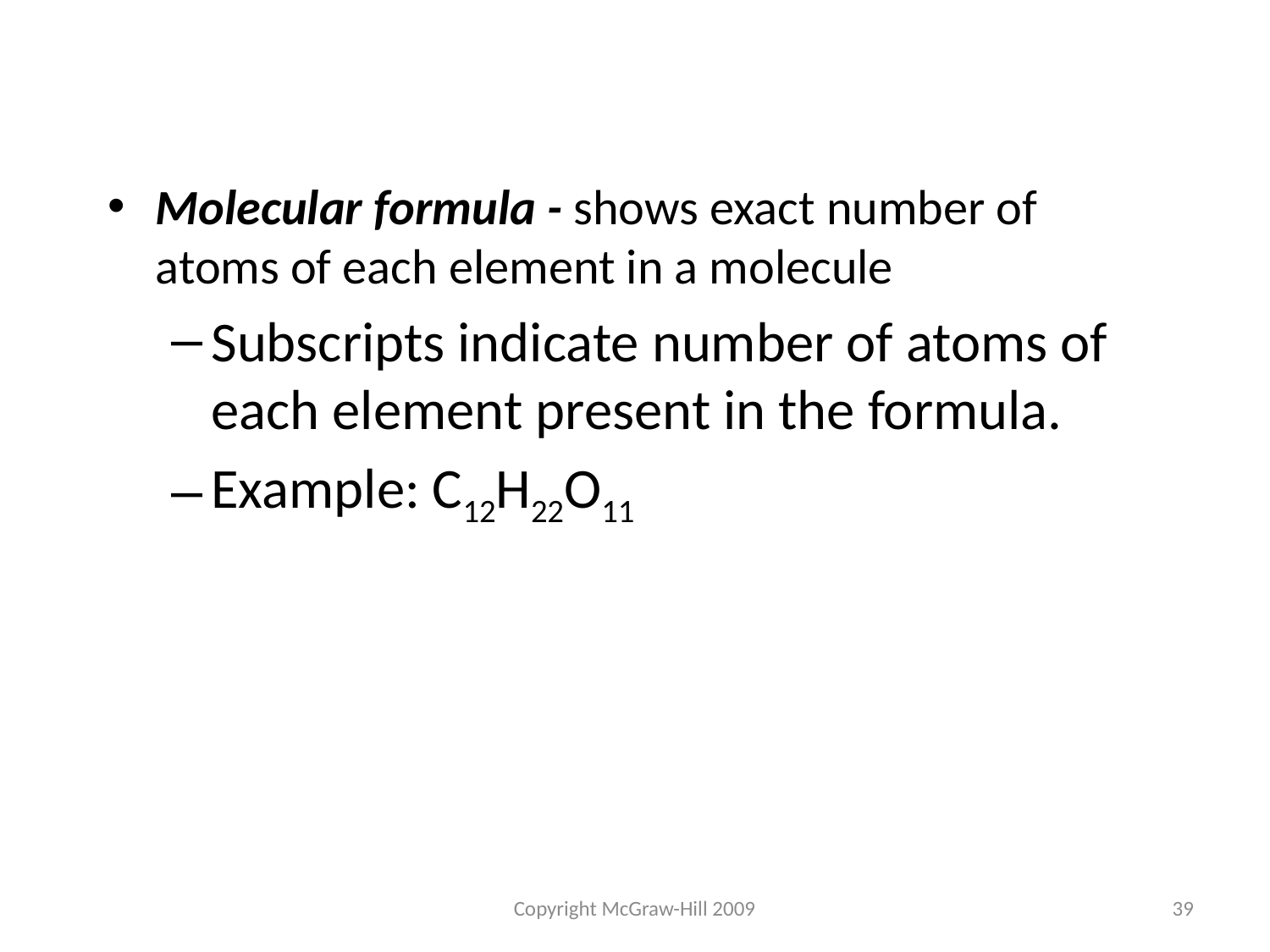

Molecular formula - shows exact number of atoms of each element in a molecule
Subscripts indicate number of atoms of each element present in the formula.
Example: C12H22O11

Copyright McGraw-Hill 2009
39